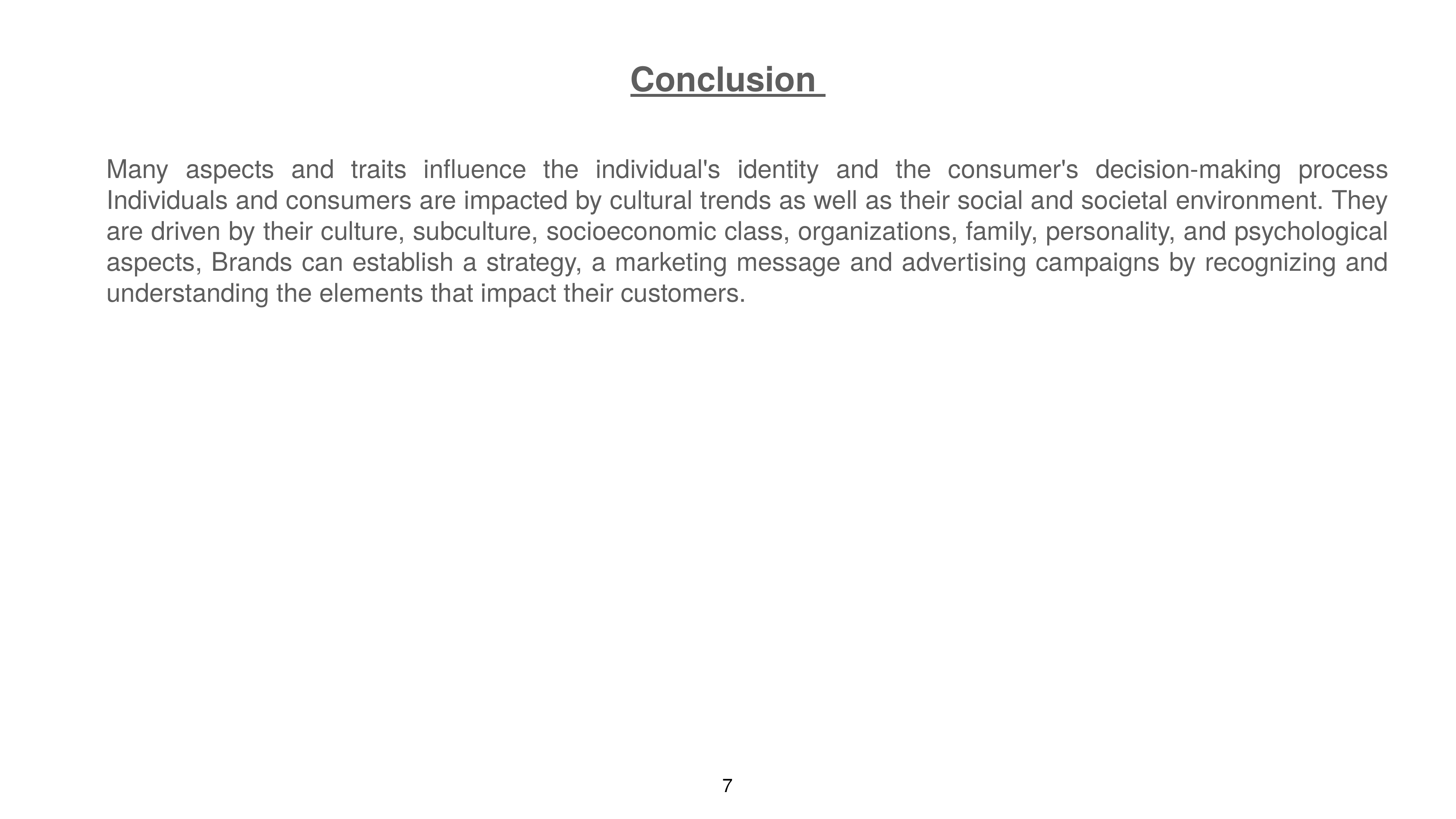

Conclusion
Many aspects and traits influence the individual's identity and the consumer's decision-making process Individuals and consumers are impacted by cultural trends as well as their social and societal environment. They are driven by their culture, subculture, socioeconomic class, organizations, family, personality, and psychological aspects, Brands can establish a strategy, a marketing message and advertising campaigns by recognizing and understanding the elements that impact their customers.
7